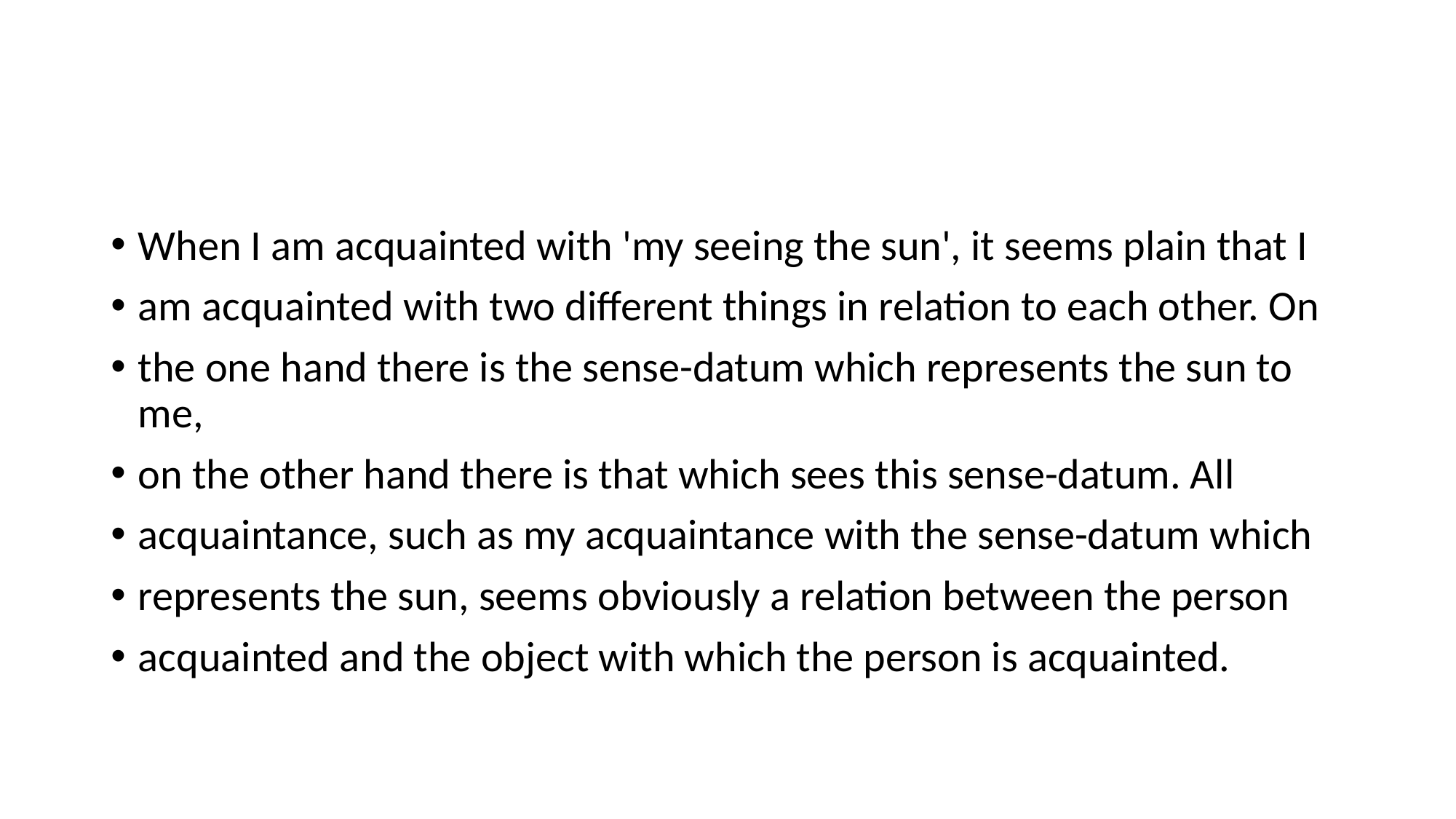

#
When I am acquainted with 'my seeing the sun', it seems plain that I
am acquainted with two different things in relation to each other. On
the one hand there is the sense-datum which represents the sun to me,
on the other hand there is that which sees this sense-datum. All
acquaintance, such as my acquaintance with the sense-datum which
represents the sun, seems obviously a relation between the person
acquainted and the object with which the person is acquainted.